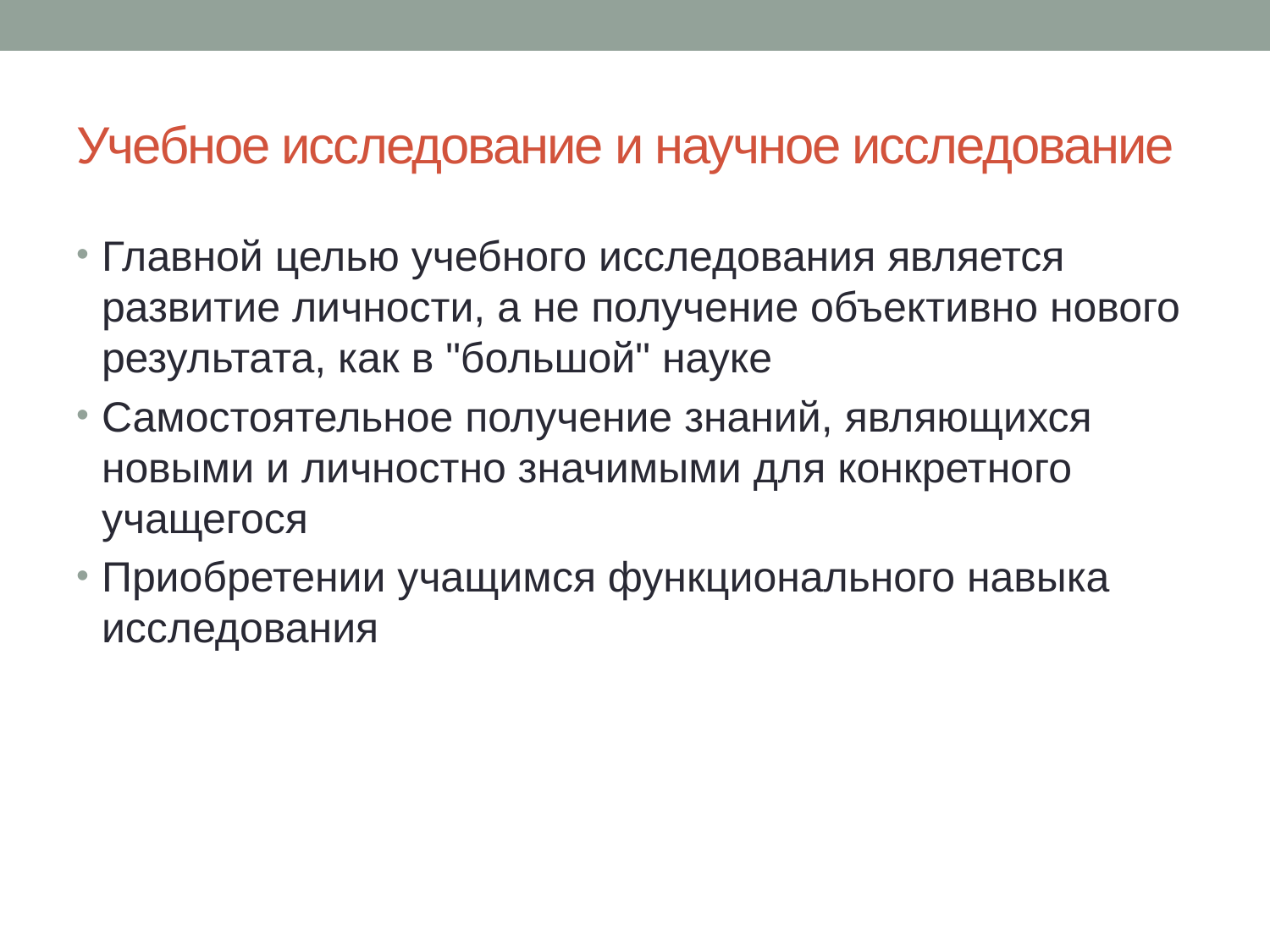

# Учебное исследование и научное исследование
Главной целью учебного исследования является развитие личности, а не получение объективно нового результата, как в "большой" науке
Самостоятельное получение знаний, являющихся новыми и личностно значимыми для конкретного учащегося
Приобретении учащимся функционального навыка исследования